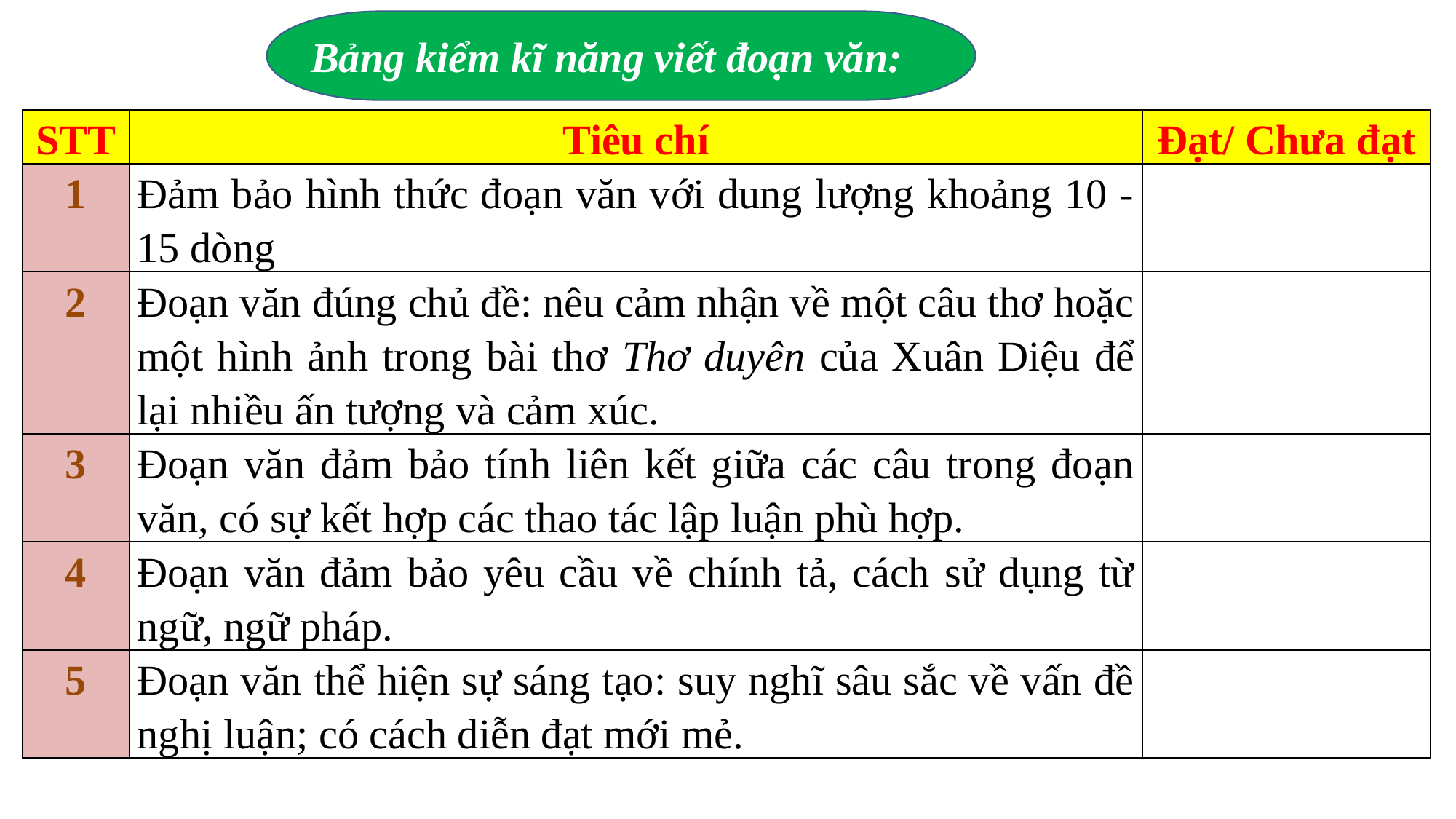

Bảng kiểm kĩ năng viết đoạn văn:
| STT | Tiêu chí | Đạt/ Chưa đạt |
| --- | --- | --- |
| 1 | Đảm bảo hình thức đoạn văn với dung lượng khoảng 10 - 15 dòng |  |
| 2 | Đoạn văn đúng chủ đề: nêu cảm nhận về một câu thơ hoặc một hình ảnh trong bài thơ Thơ duyên của Xuân Diệu để lại nhiều ấn tượng và cảm xúc. |  |
| 3 | Đoạn văn đảm bảo tính liên kết giữa các câu trong đoạn văn, có sự kết hợp các thao tác lập luận phù hợp. |  |
| 4 | Đoạn văn đảm bảo yêu cầu về chính tả, cách sử dụng từ ngữ, ngữ pháp. |  |
| 5 | Đoạn văn thể hiện sự sáng tạo: suy nghĩ sâu sắc về vấn đề nghị luận; có cách diễn đạt mới mẻ. |  |